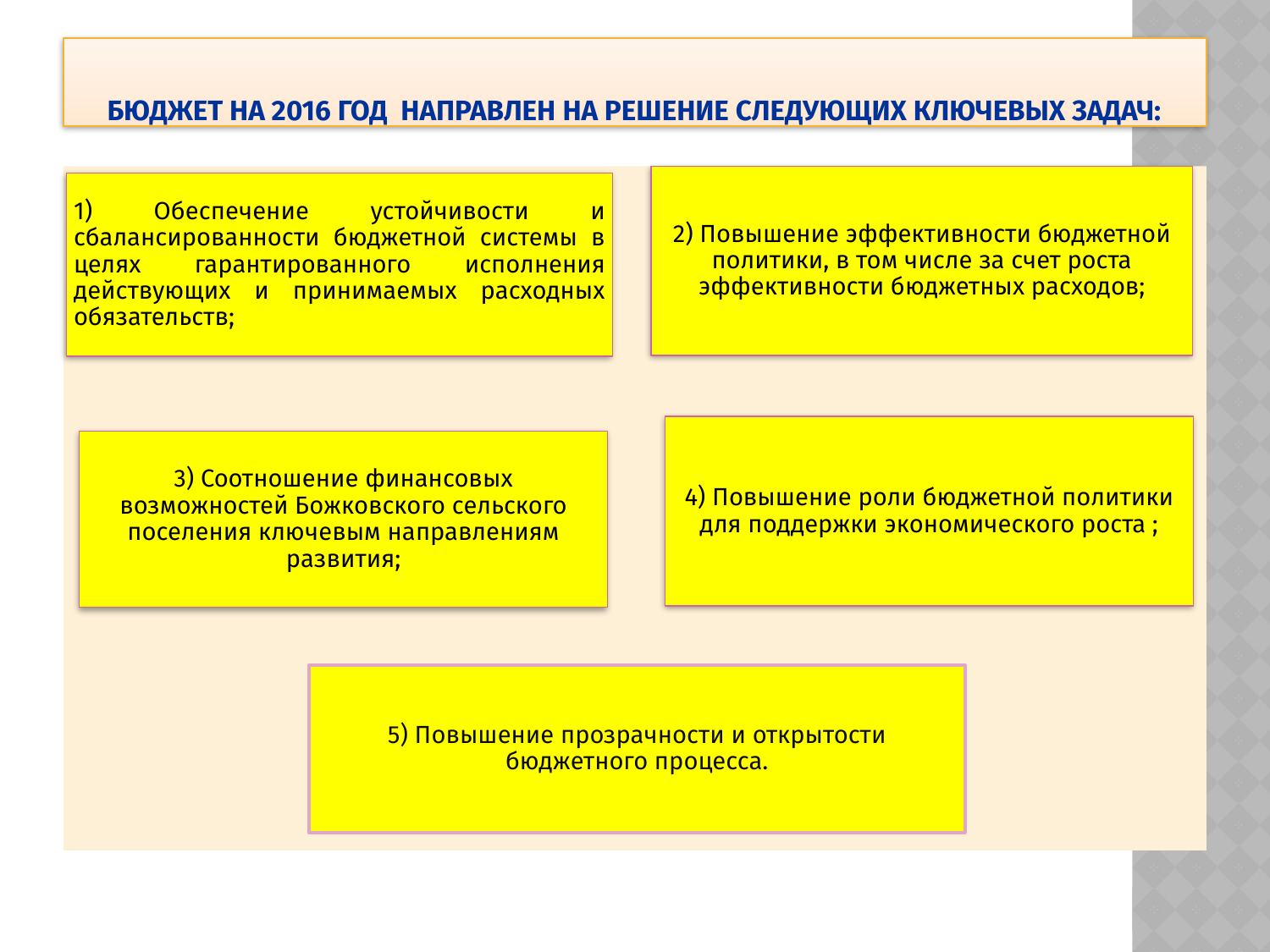

# БЮДЖЕТ НА 2016 ГОД  НАПРАВЛЕН НА РЕШЕНИЕ СЛЕДУЮЩИХ КЛЮЧЕВЫХ ЗАДАЧ:
1) Обеспечение устойчивости и сбалансированности бюджетной системы в целях гарантированного исполнения действующих и принимаемых расходных обязательств;
2) Повышение эффективности бюджетной политики, в том числе за счет роста эффективности бюджетных расходов;
3) Соотношение финансовых возможностей Божковского сельского поселения ключевым направлениям развития;
4) Повышение роли бюджетной политики для поддержки экономического роста ;
5) Повышение прозрачности и открытости бюджетного процесса.